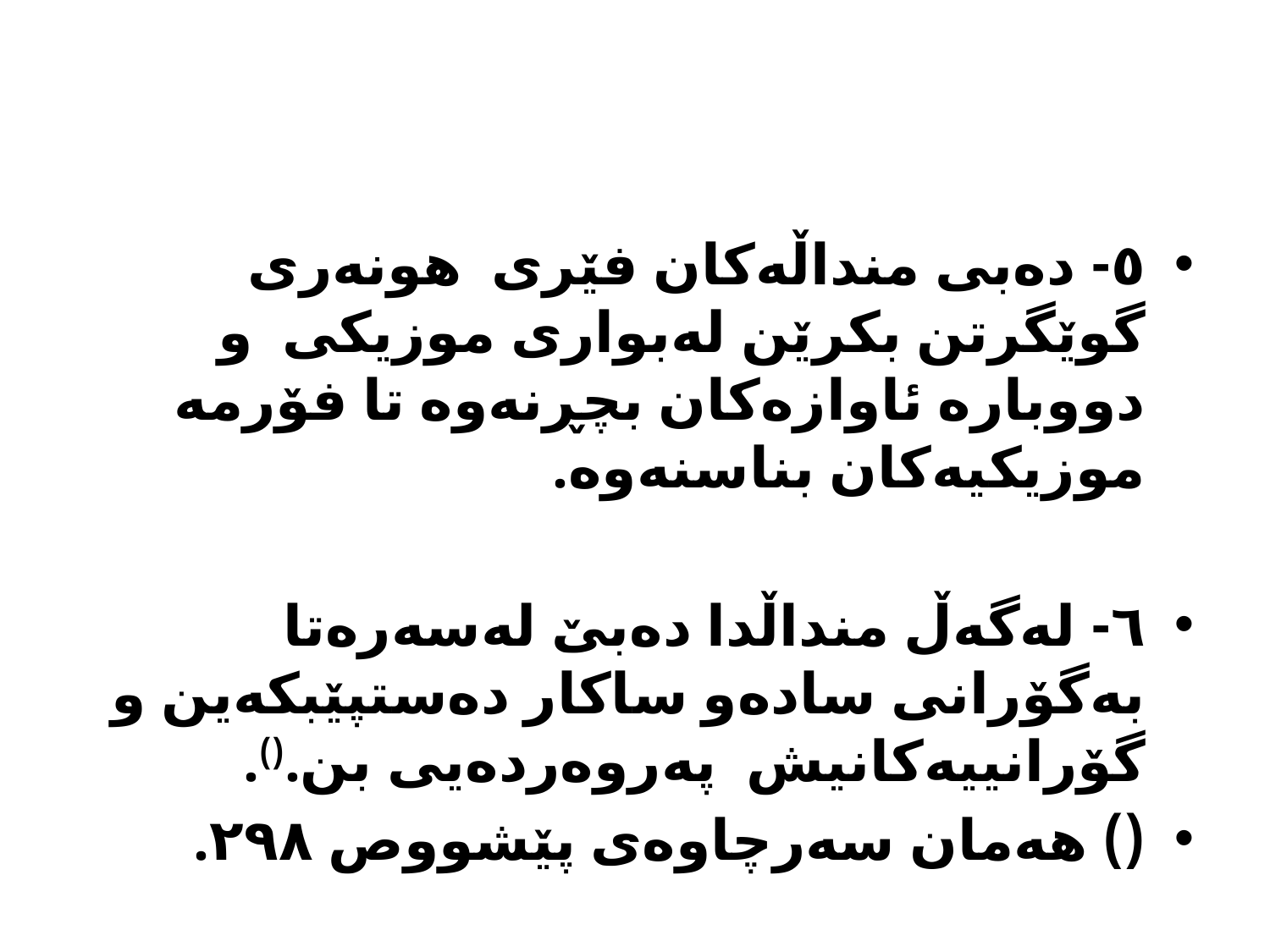

#
٥- دەبی منداڵەکان فێری  هونەری گوێگرتن بکرێن لەبواری موزیکی  و  دووبارە ئاوازەکان بچڕنەوە تا فۆرمە موزیکیەکان بناسنەوە.

٦- لەگەڵ منداڵدا دەبێ لەسەرەتا بەگۆرانی سادەو ساکار دەستپێبکەین و گۆرانییەکانیش  پەروەردەیی بن.().
() هەمان سەرچاوەی پێشووص ٢٩٨.